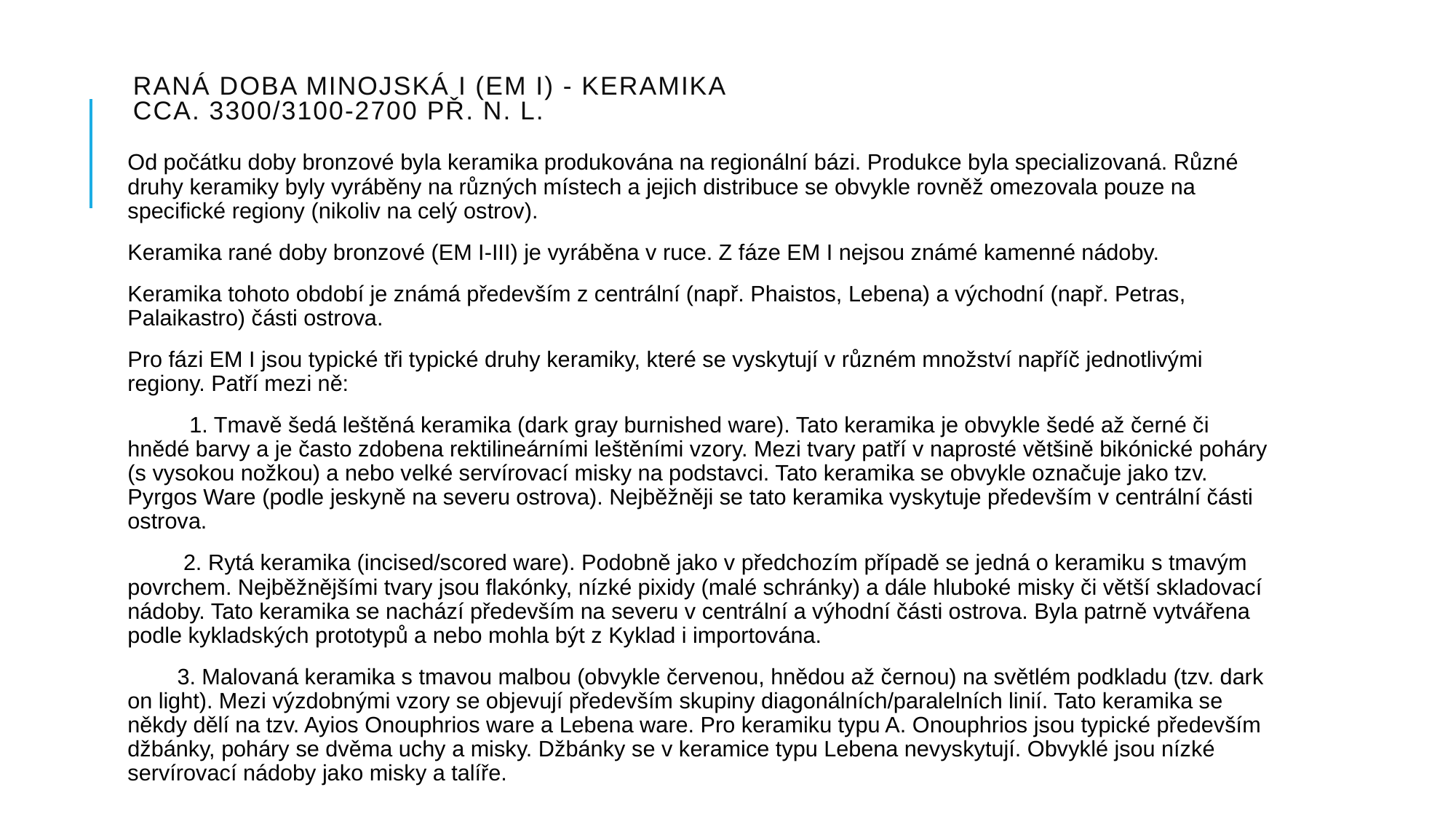

# RANÁ DOBA MINOJSKÁ I (EM I) - keramika cca. 3300/3100-2700 př. n. l.
Od počátku doby bronzové byla keramika produkována na regionální bázi. Produkce byla specializovaná. Různé druhy keramiky byly vyráběny na různých místech a jejich distribuce se obvykle rovněž omezovala pouze na specifické regiony (nikoliv na celý ostrov).
Keramika rané doby bronzové (EM I-III) je vyráběna v ruce. Z fáze EM I nejsou známé kamenné nádoby.
Keramika tohoto období je známá především z centrální (např. Phaistos, Lebena) a východní (např. Petras, Palaikastro) části ostrova.
Pro fázi EM I jsou typické tři typické druhy keramiky, které se vyskytují v různém množství napříč jednotlivými regiony. Patří mezi ně:
          1. Tmavě šedá leštěná keramika (dark gray burnished ware). Tato keramika je obvykle šedé až černé či hnědé barvy a je často zdobena rektilineárními leštěními vzory. Mezi tvary patří v naprosté většině bikónické poháry (s vysokou nožkou) a nebo velké servírovací misky na podstavci. Tato keramika se obvykle označuje jako tzv. Pyrgos Ware (podle jeskyně na severu ostrova). Nejběžněji se tato keramika vyskytuje především v centrální části ostrova.
         2. Rytá keramika (incised/scored ware). Podobně jako v předchozím případě se jedná o keramiku s tmavým povrchem. Nejběžnějšími tvary jsou flakónky, nízké pixidy (malé schránky) a dále hluboké misky či větší skladovací nádoby. Tato keramika se nachází především na severu v centrální a výhodní části ostrova. Byla patrně vytvářena podle kykladských prototypů a nebo mohla být z Kyklad i importována.
        3. Malovaná keramika s tmavou malbou (obvykle červenou, hnědou až černou) na světlém podkladu (tzv. dark on light). Mezi výzdobnými vzory se objevují především skupiny diagonálních/paralelních linií. Tato keramika se někdy dělí na tzv. Ayios Onouphrios ware a Lebena ware. Pro keramiku typu A. Onouphrios jsou typické především džbánky, poháry se dvěma uchy a misky. Džbánky se v keramice typu Lebena nevyskytují. Obvyklé jsou nízké servírovací nádoby jako misky a talíře.